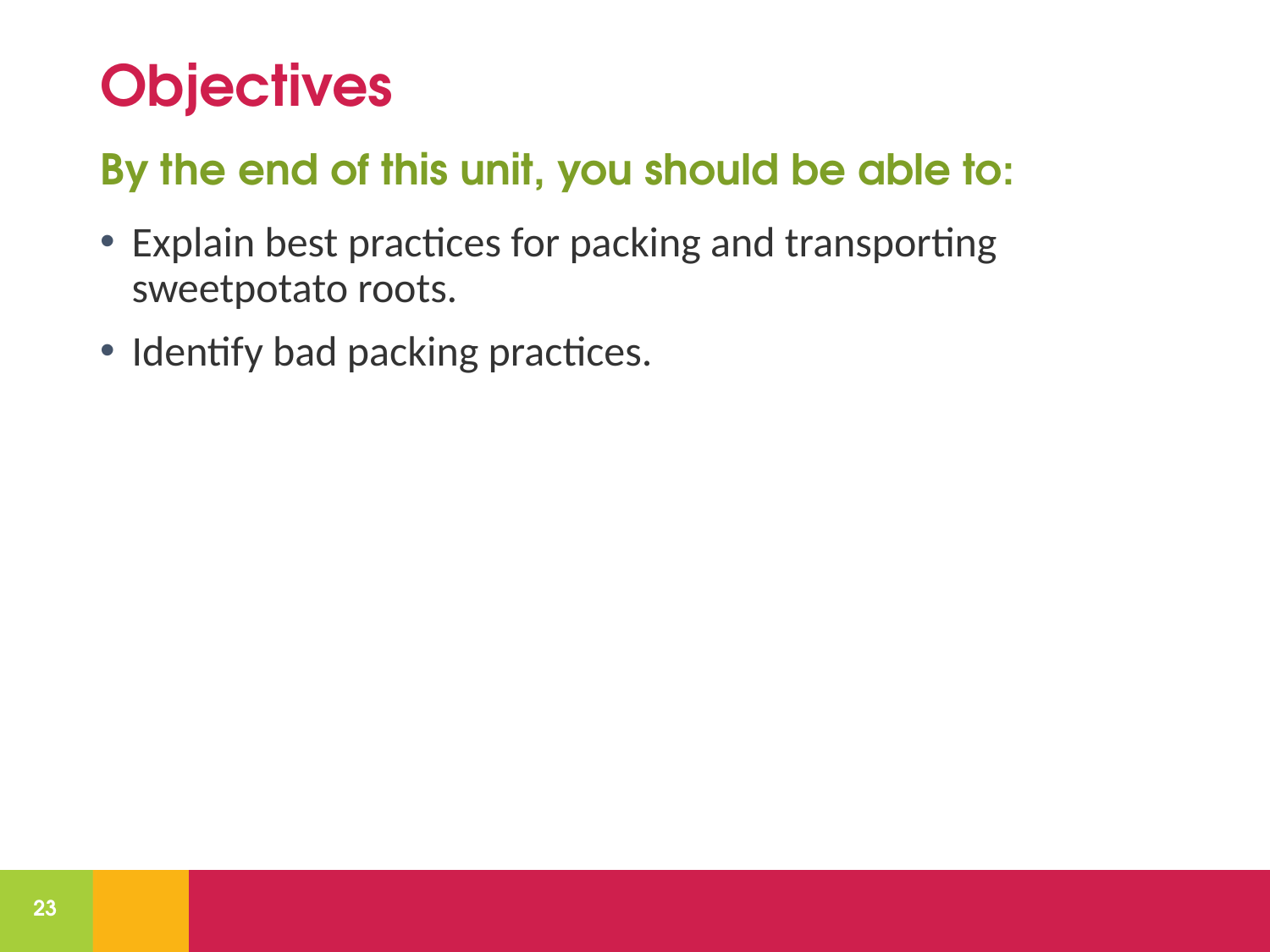

# Objectives
By the end of this unit, you should be able to:
Explain best practices for packing and transporting sweetpotato roots.
Identify bad packing practices.

23